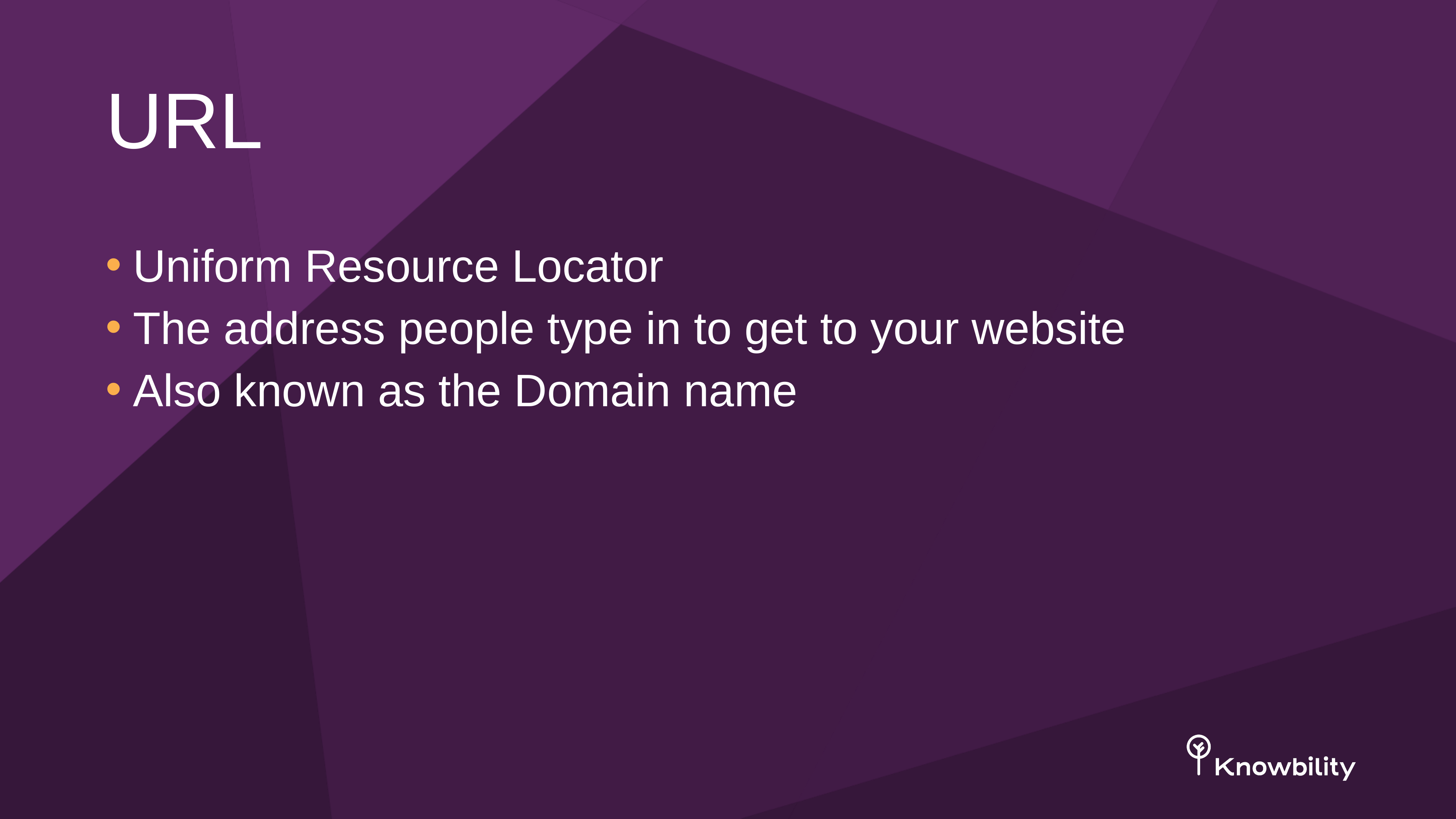

# URL
Uniform Resource Locator
The address people type in to get to your website
Also known as the Domain name